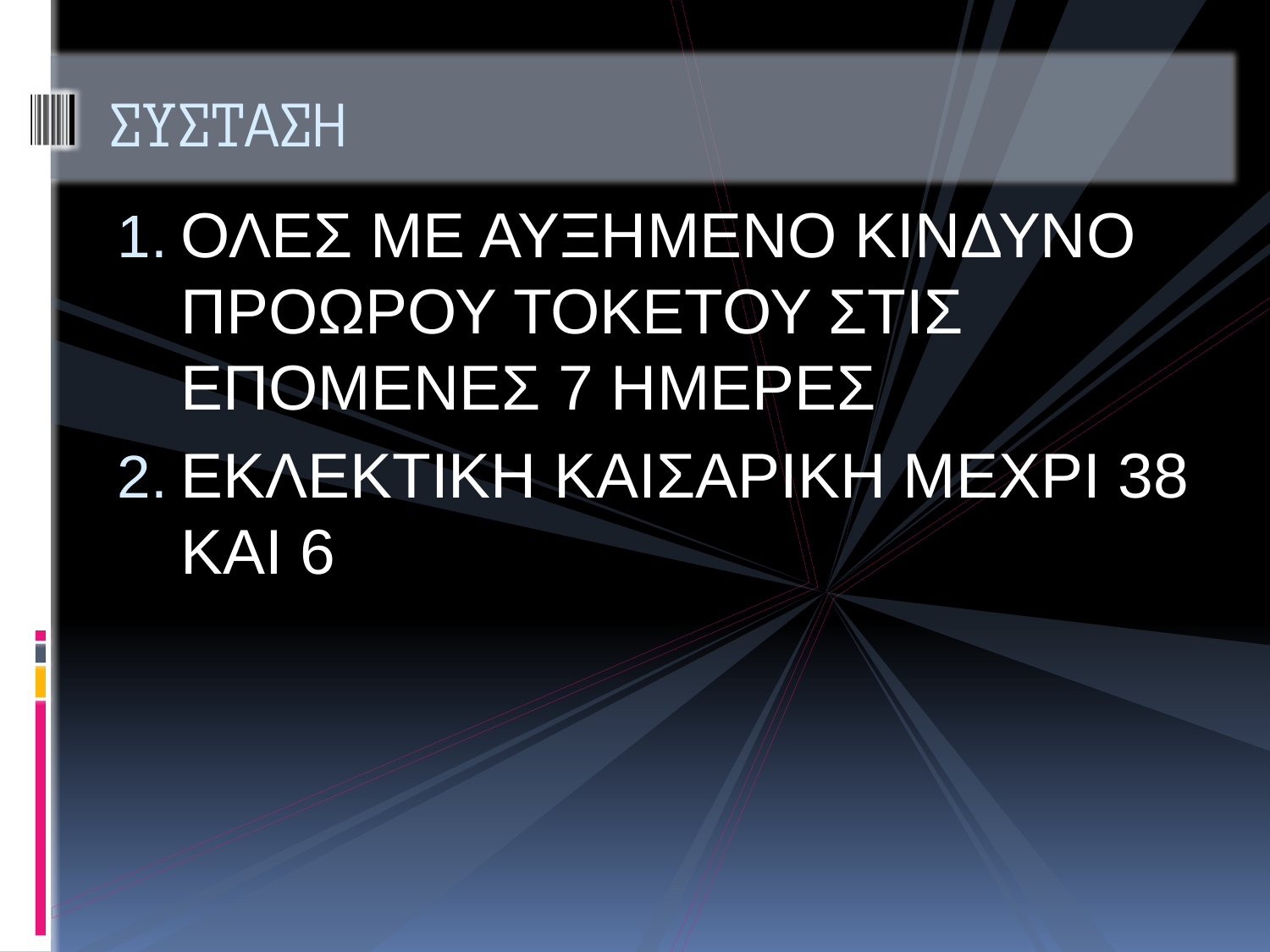

# ΣΥΣΤΑΣΗ
ΟΛΕΣ ΜΕ ΑΥΞΗΜΕΝΟ ΚΙΝΔΥΝΟ ΠΡΟΩΡΟΥ ΤΟΚΕΤΟΥ ΣΤΙΣ ΕΠΟΜΕΝΕΣ 7 ΗΜΕΡΕΣ
ΕΚΛΕΚΤΙΚΗ ΚΑΙΣΑΡΙΚΗ ΜΕΧΡΙ 38 ΚΑΙ 6